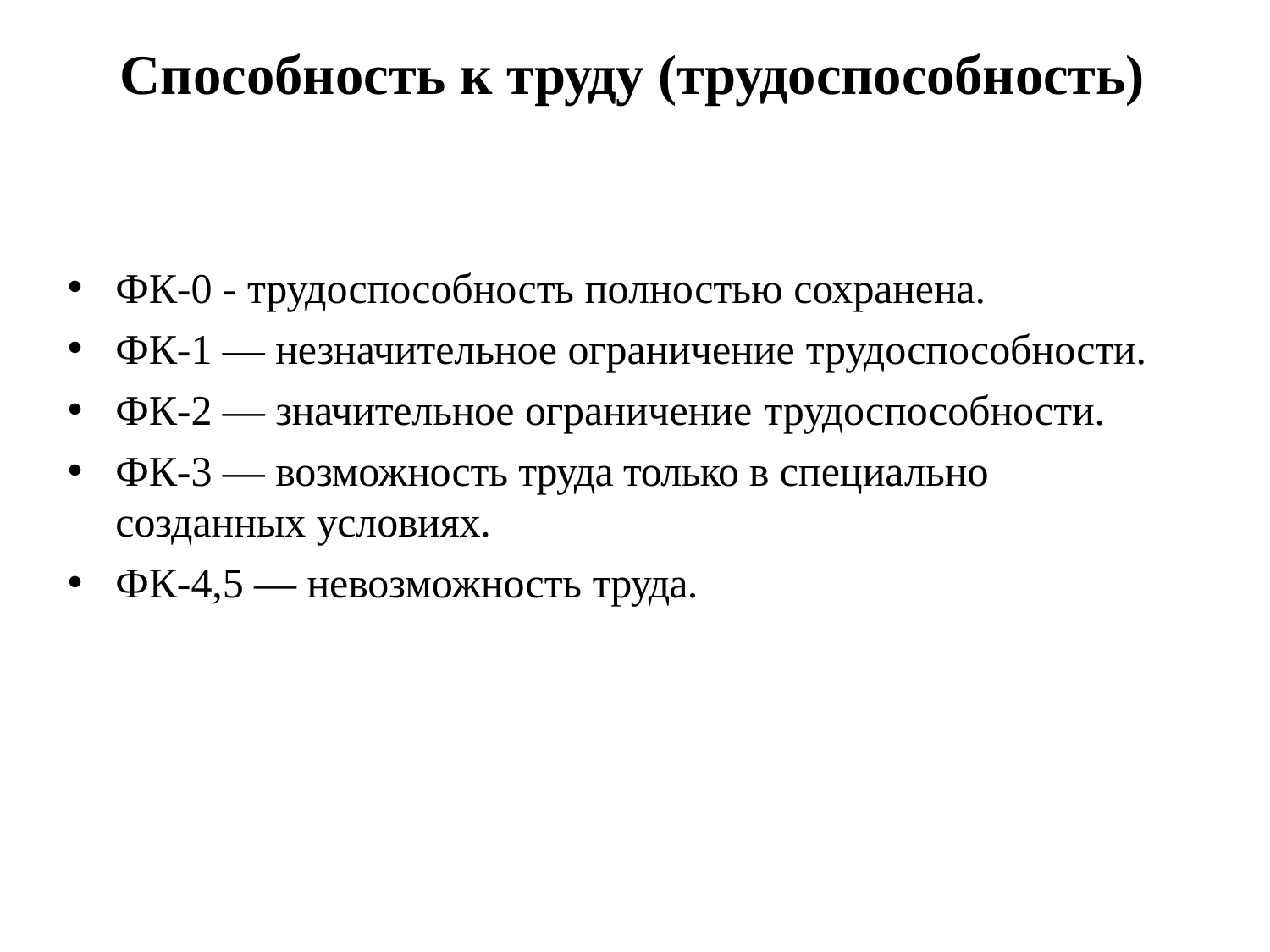

# Способность к труду (трудоспособность)
ФК-0 - трудоспособность полностью сохранена.
ФК-1 — незначительное ограничение трудоспособности.
ФК-2 — значительное ограничение трудоспособности.
ФК-3 — возможность труда только в специально  созданных условиях.
ФК-4,5 — невозможность труда.